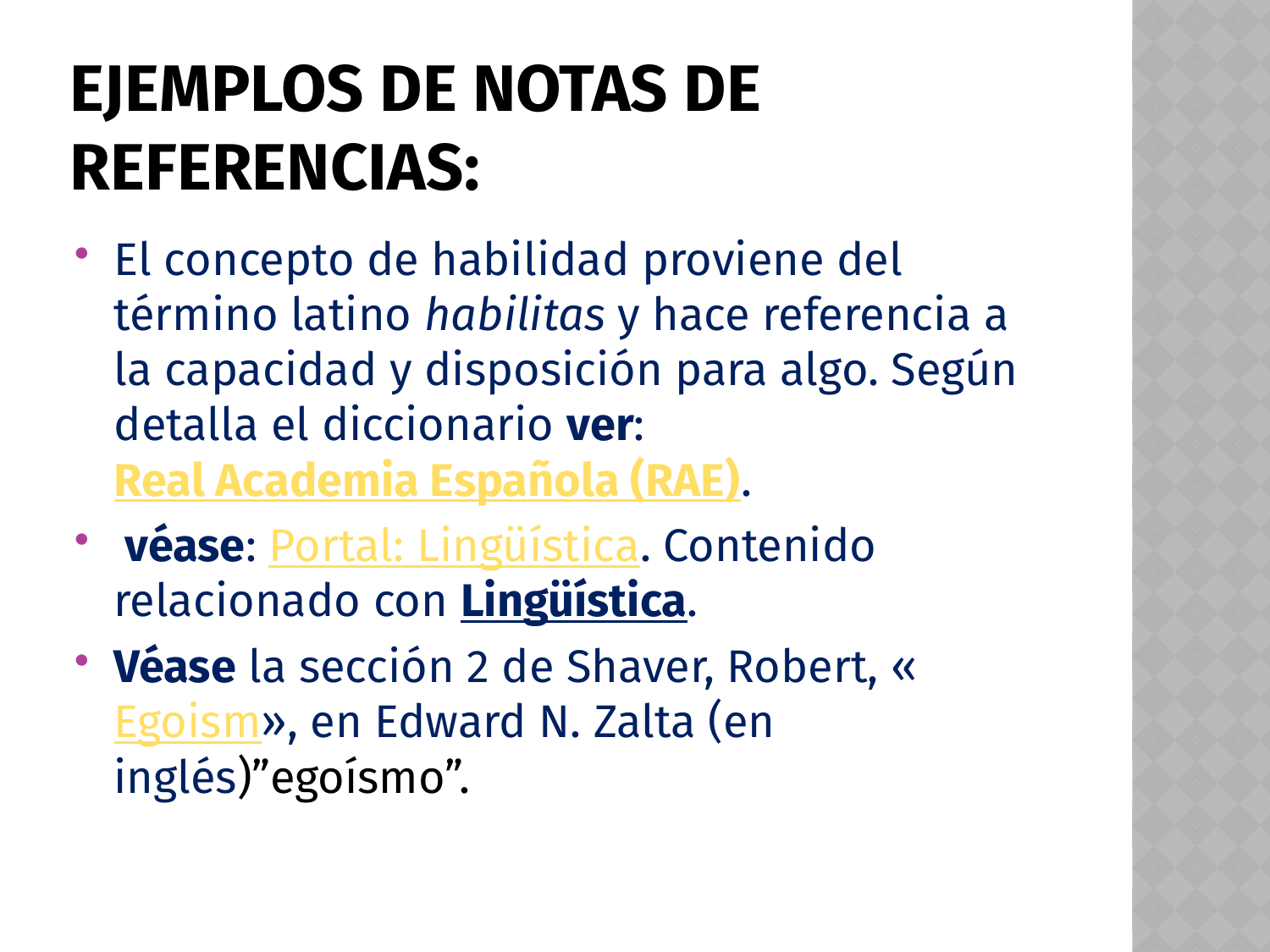

# EJEMPLOS DE NOTAS DE REFERENCIAS:
El concepto de habilidad proviene del término latino habilitas y hace referencia a la capacidad y disposición para algo. Según detalla el diccionario ver: Real Academia Española (RAE).
 véase: Portal: Lingüística. Contenido relacionado con Lingüística.
Véase la sección 2 de Shaver, Robert, «Egoism», en Edward N. Zalta (en inglés)”egoísmo”.